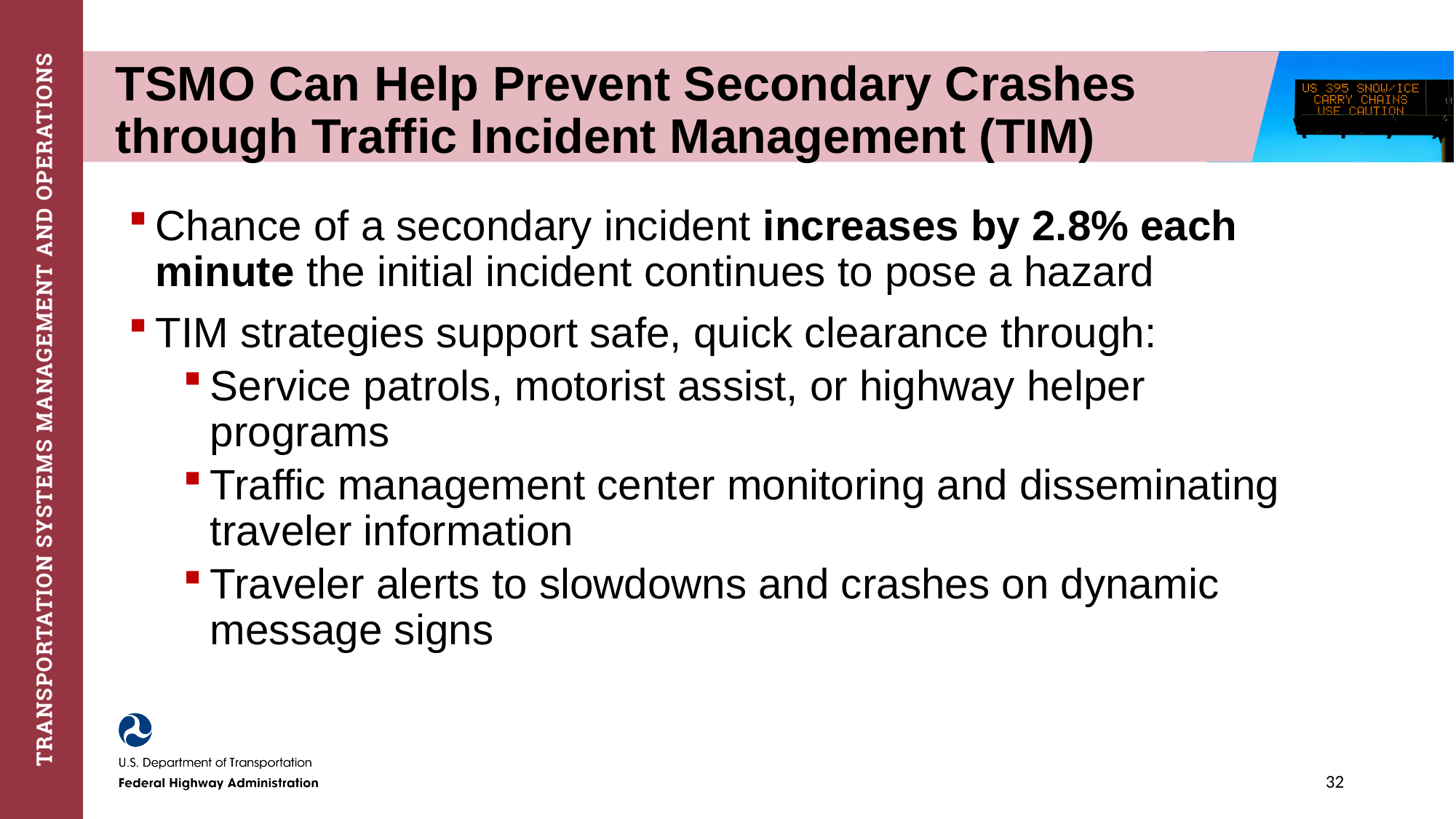

# TSMO Can Help Prevent Secondary Crashes through Traffic Incident Management (TIM)
Chance of a secondary incident increases by 2.8% each minute the initial incident continues to pose a hazard
TIM strategies support safe, quick clearance through:
Service patrols, motorist assist, or highway helper programs
Traffic management center monitoring and disseminating traveler information
Traveler alerts to slowdowns and crashes on dynamic message signs
32